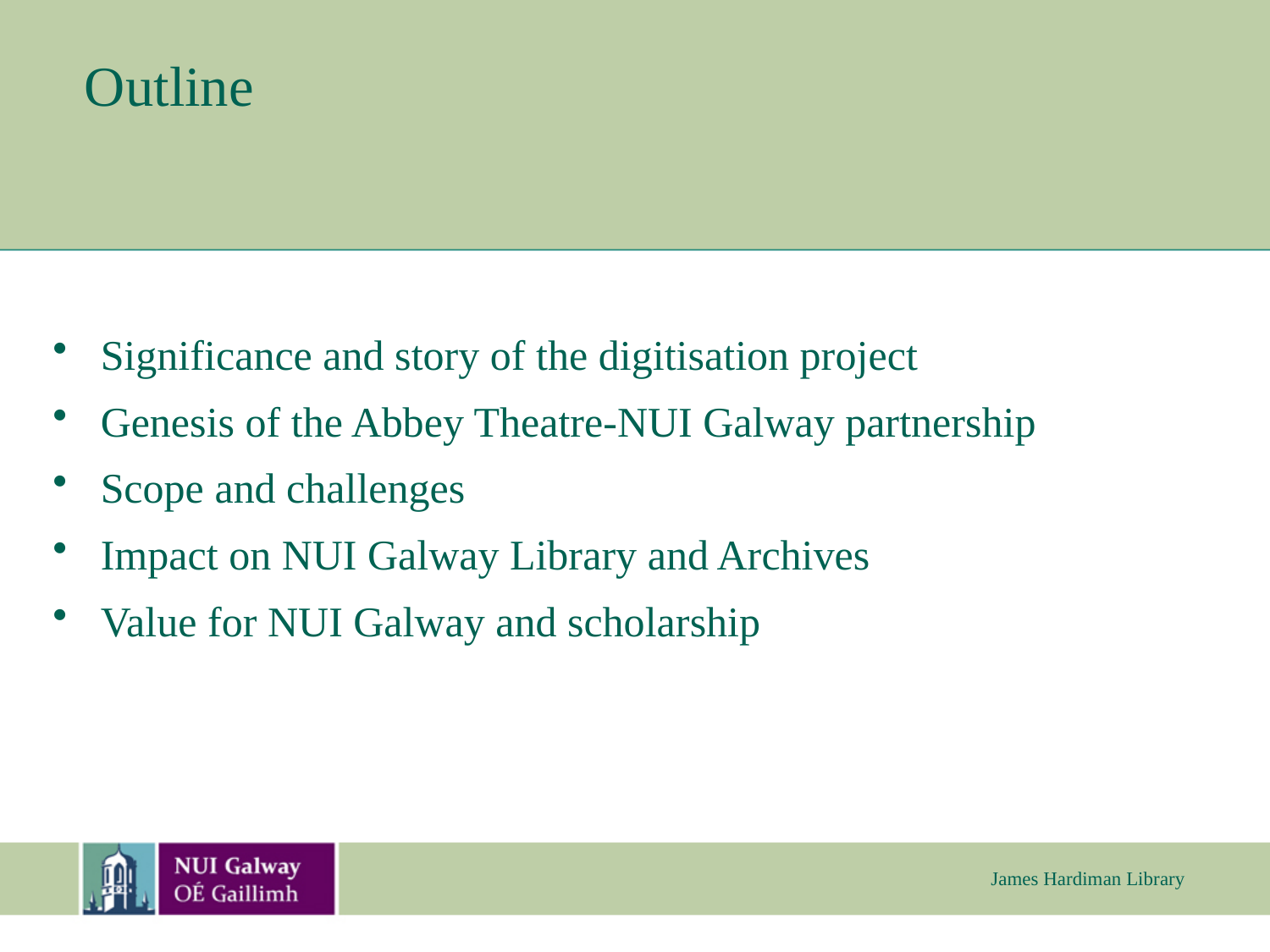

# Outline
Significance and story of the digitisation project
Genesis of the Abbey Theatre-NUI Galway partnership
Scope and challenges
Impact on NUI Galway Library and Archives
Value for NUI Galway and scholarship

James Hardiman Library